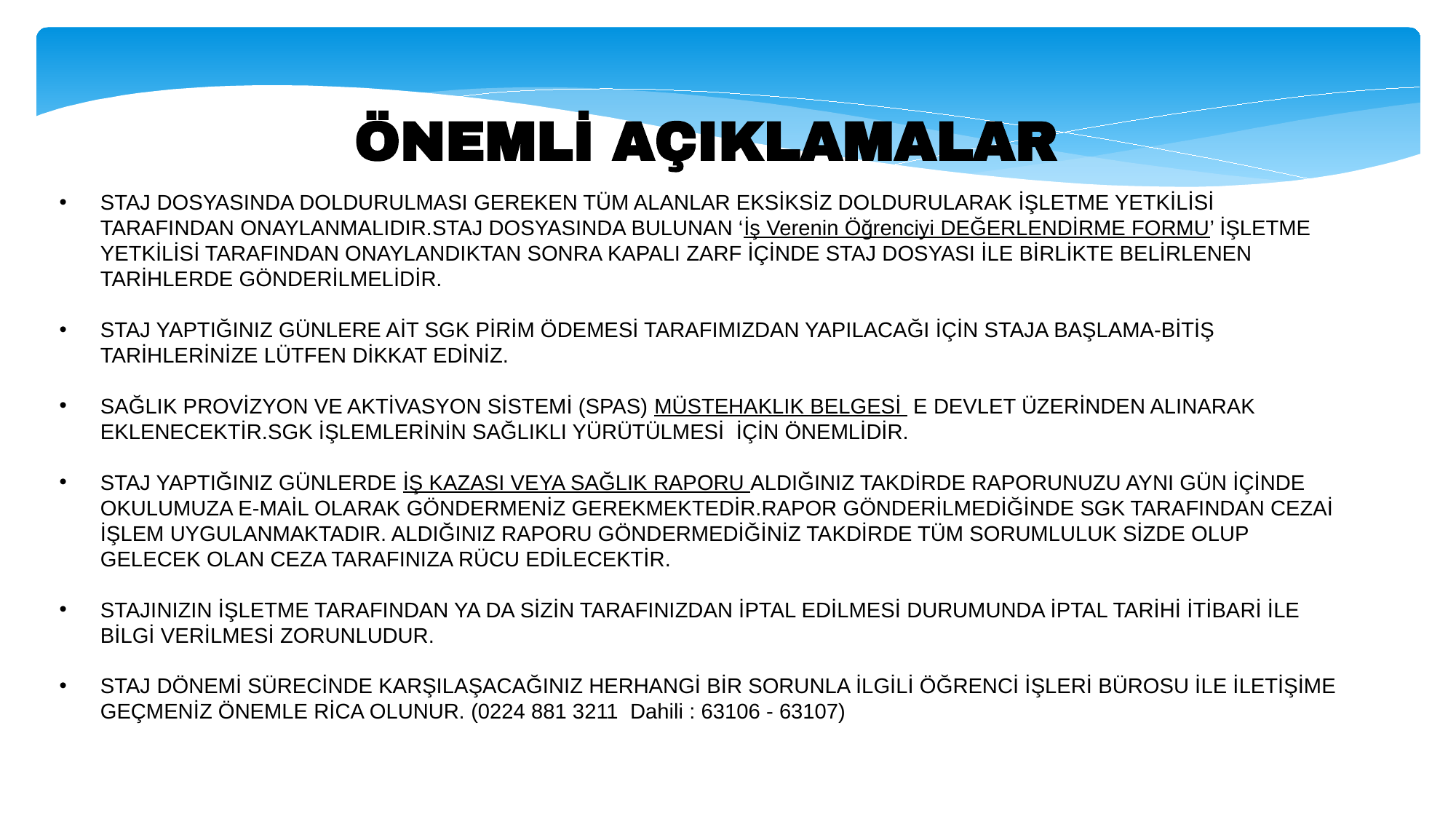

ÖNEMLİ AÇIKLAMALAR

STAJ DOSYASINDA DOLDURULMASI GEREKEN TÜM ALANLAR EKSİKSİZ DOLDURULARAK İŞLETME YETKİLİSİ TARAFINDAN ONAYLANMALIDIR.STAJ DOSYASINDA BULUNAN ‘İş Verenin Öğrenciyi DEĞERLENDİRME FORMU’ İŞLETME YETKİLİSİ TARAFINDAN ONAYLANDIKTAN SONRA KAPALI ZARF İÇİNDE STAJ DOSYASI İLE BİRLİKTE BELİRLENEN TARİHLERDE GÖNDERİLMELİDİR.

STAJ YAPTIĞINIZ GÜNLERE AİT SGK PİRİM ÖDEMESİ TARAFIMIZDAN YAPILACAĞI İÇİN STAJA BAŞLAMA-BİTİŞ TARİHLERİNİZE LÜTFEN DİKKAT EDİNİZ.

SAĞLIK PROVİZYON VE AKTİVASYON SİSTEMİ (SPAS) MÜSTEHAKLIK BELGESİ  E DEVLET ÜZERİNDEN ALINARAK EKLENECEKTİR.SGK İŞLEMLERİNİN SAĞLIKLI YÜRÜTÜLMESİ  İÇİN ÖNEMLİDİR.

STAJ YAPTIĞINIZ GÜNLERDE İŞ KAZASI VEYA SAĞLIK RAPORU ALDIĞINIZ TAKDİRDE RAPORUNUZU AYNI GÜN İÇİNDE OKULUMUZA E-MAİL OLARAK GÖNDERMENİZ GEREKMEKTEDİR.RAPOR GÖNDERİLMEDİĞİNDE SGK TARAFINDAN CEZAİ İŞLEM UYGULANMAKTADIR. ALDIĞINIZ RAPORU GÖNDERMEDİĞİNİZ TAKDİRDE TÜM SORUMLULUK SİZDE OLUP GELECEK OLAN CEZA TARAFINIZA RÜCU EDİLECEKTİR.

STAJINIZIN İŞLETME TARAFINDAN YA DA SİZİN TARAFINIZDAN İPTAL EDİLMESİ DURUMUNDA İPTAL TARİHİ İTİBARİ İLE BİLGİ VERİLMESİ ZORUNLUDUR.

STAJ DÖNEMİ SÜRECİNDE KARŞILAŞACAĞINIZ HERHANGİ BİR SORUNLA İLGİLİ ÖĞRENCİ İŞLERİ BÜROSU İLE İLETİŞİME GEÇMENİZ ÖNEMLE RİCA OLUNUR. (0224 881 3211  Dahili : 63106 - 63107)